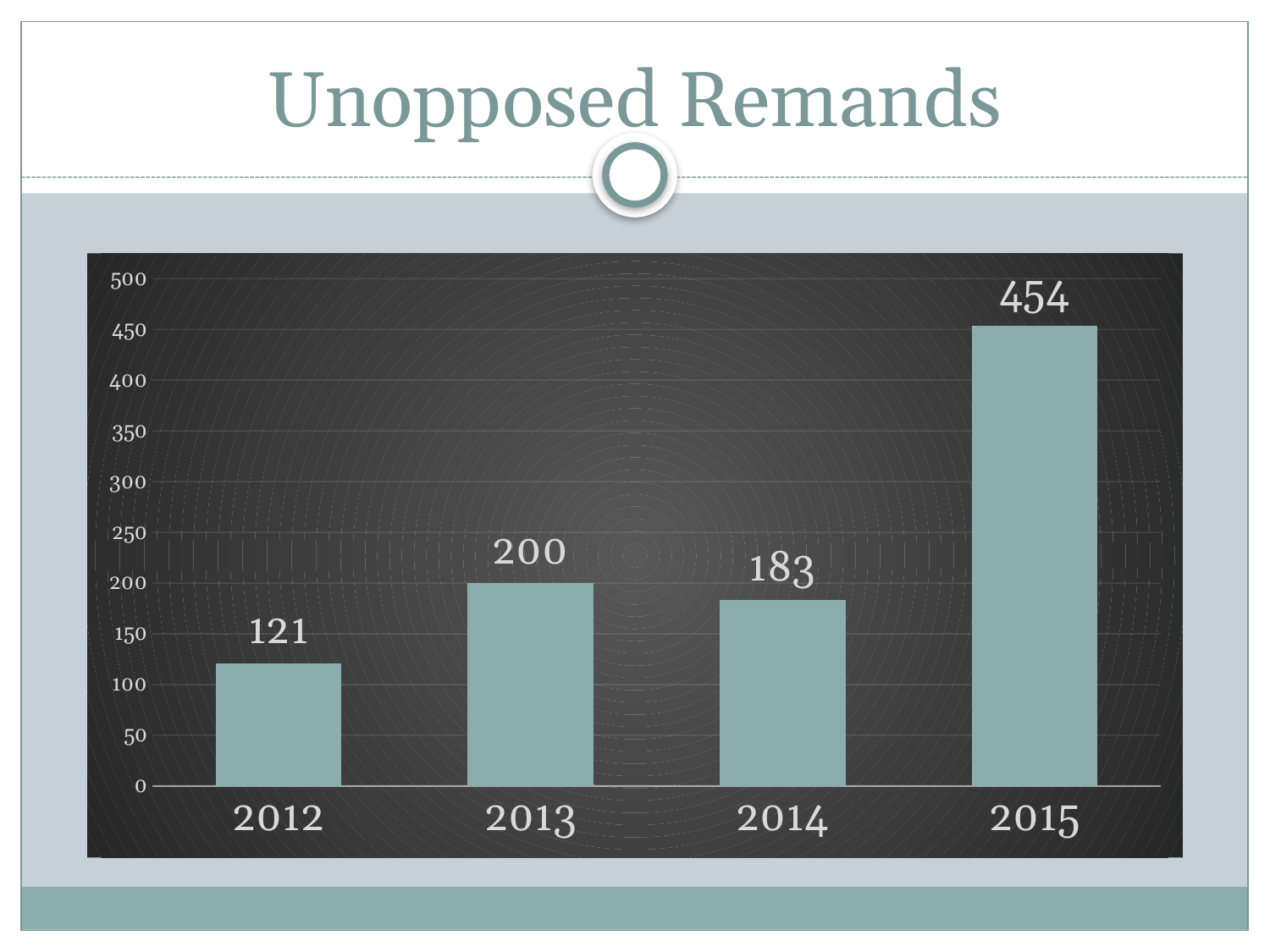

# Unopposed Remands

### Chart

| Category | Umopposed Remands |
|---|---|
| 2012 | 121.0 |
| 2013 | 200.0 |
| 2014 | 183.0 |
| 2015 | 454.0 |